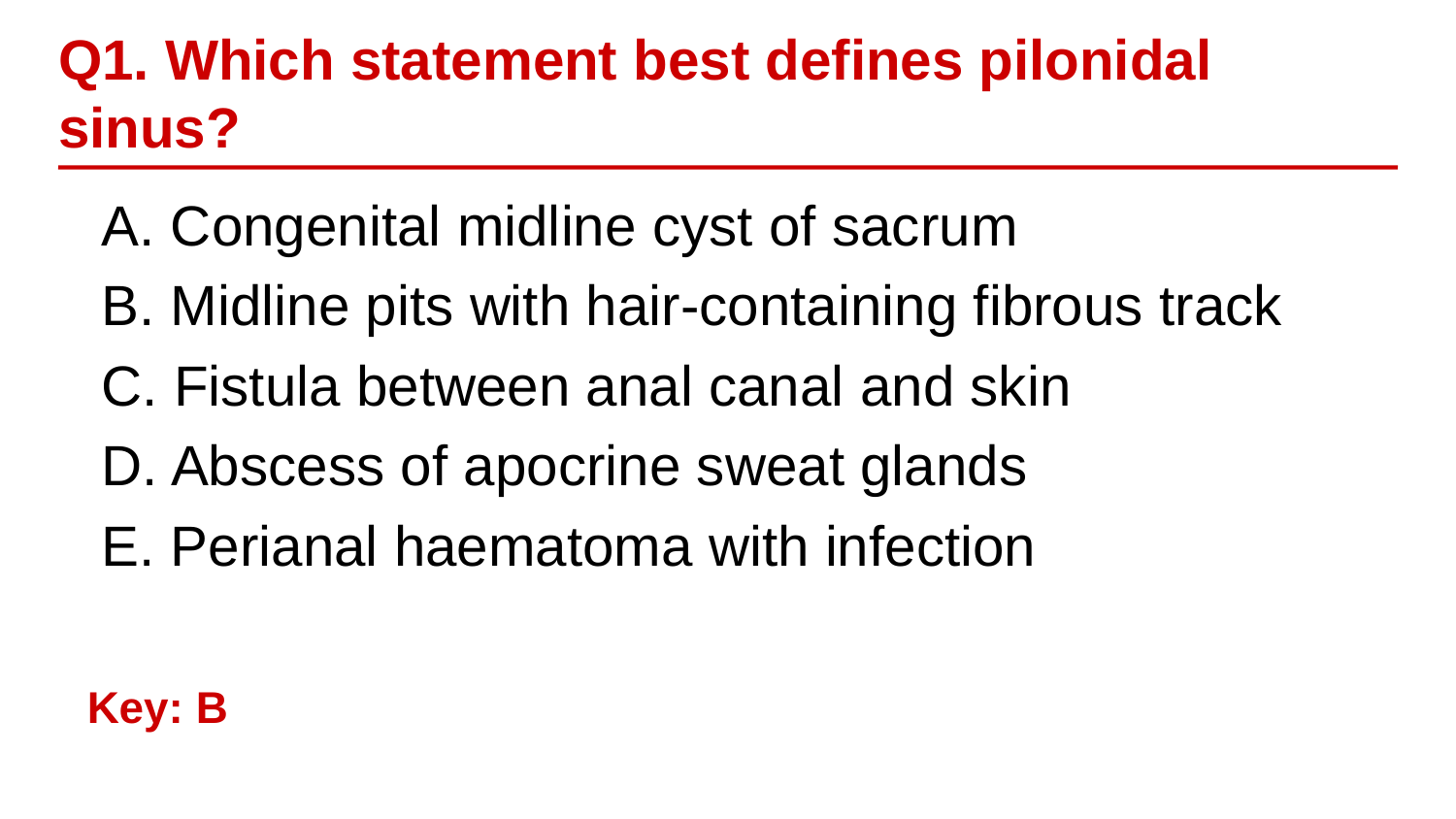

Q1. Which statement best defines pilonidal sinus?

A. Congenital midline cyst of sacrum
B. Midline pits with hair-containing fibrous track
C. Fistula between anal canal and skin
D. Abscess of apocrine sweat glands
E. Perianal haematoma with infection
Key: B